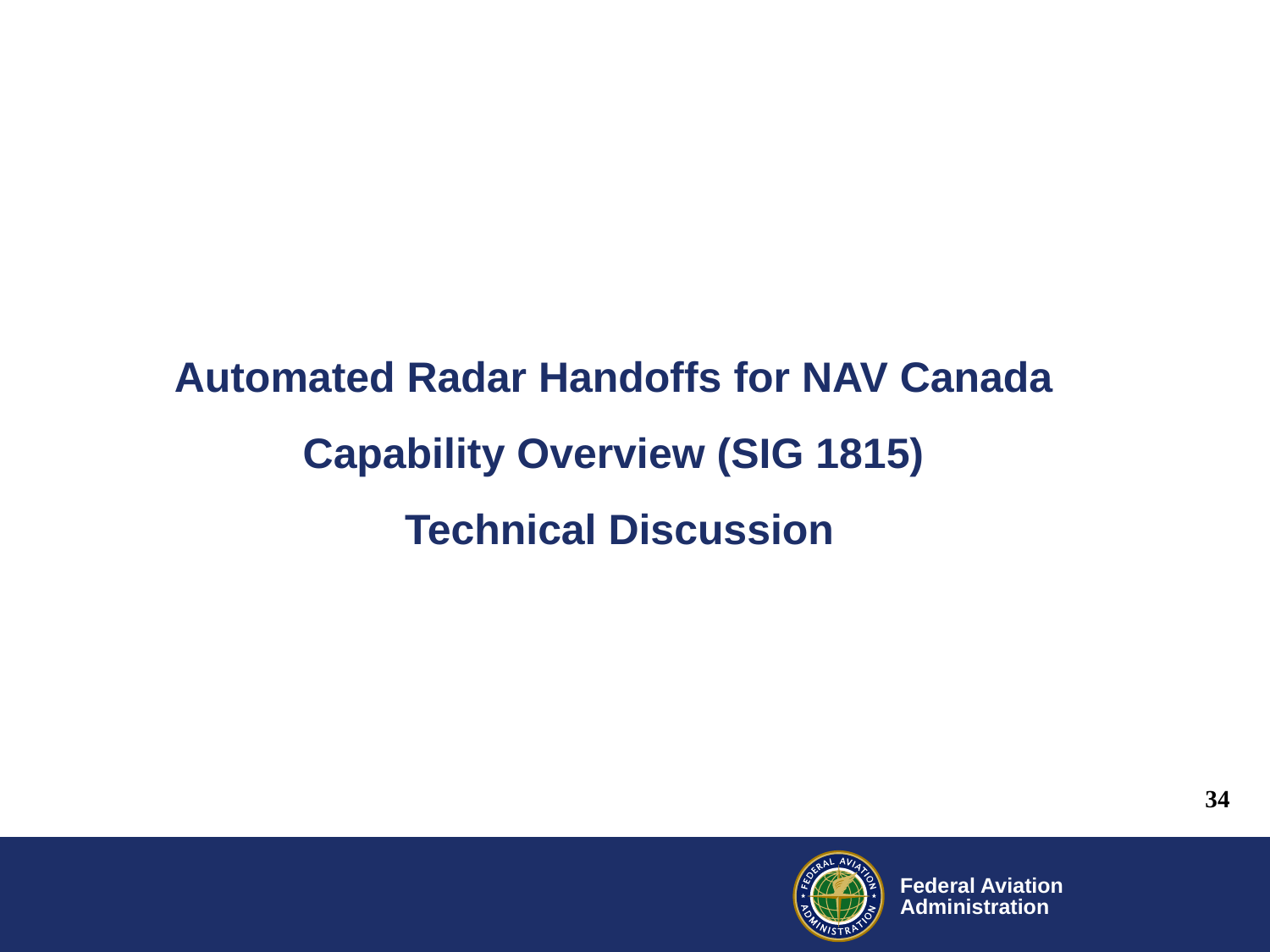

# Automated Radar Handoffs for NAV Canada Capability Overview (SIG 1815) Technical Discussion
34